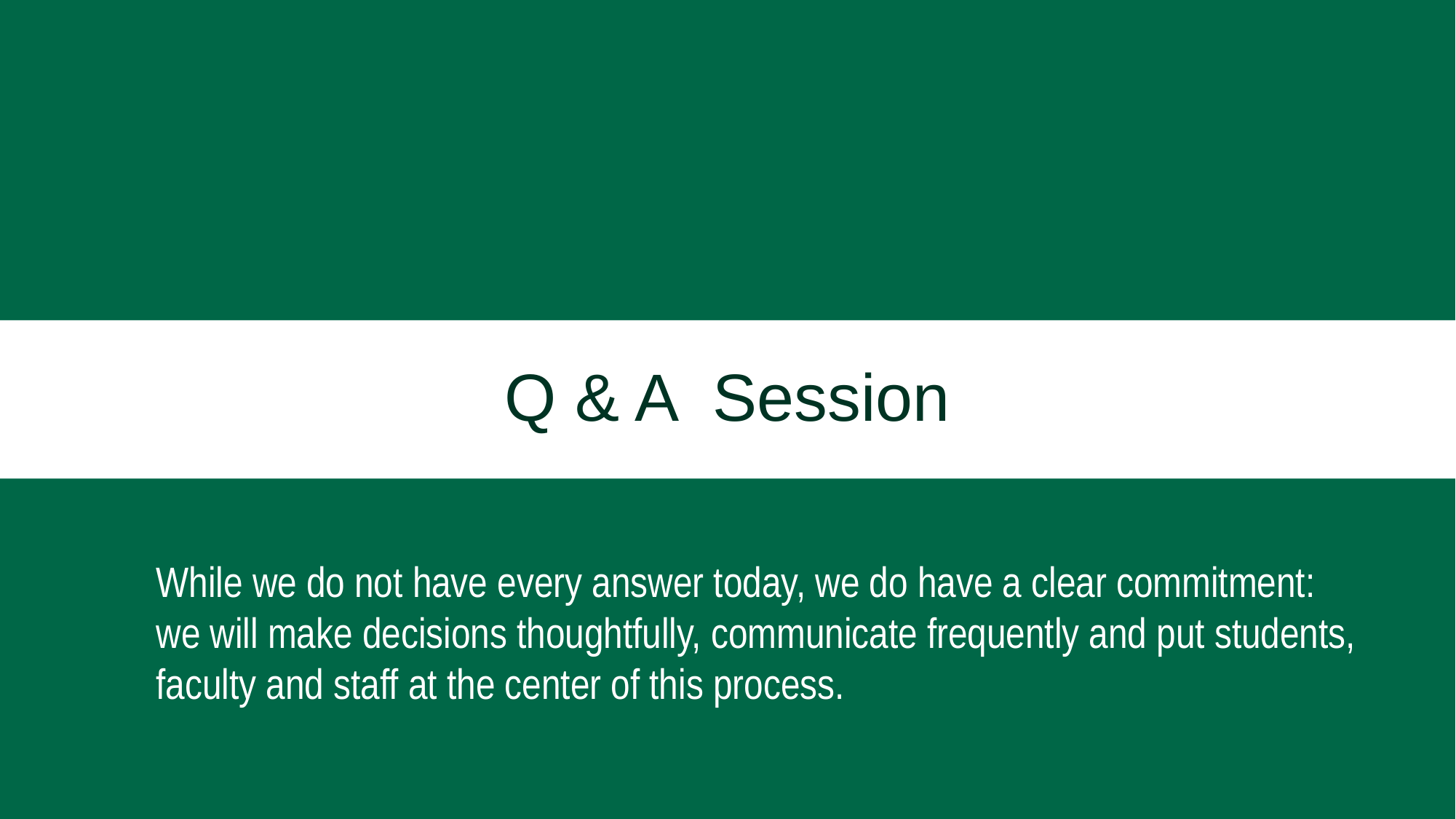

# Q & A  Session
While we do not have every answer today, we do have a clear commitment: we will make decisions thoughtfully, communicate frequently and put students, faculty and staff at the center of this process.